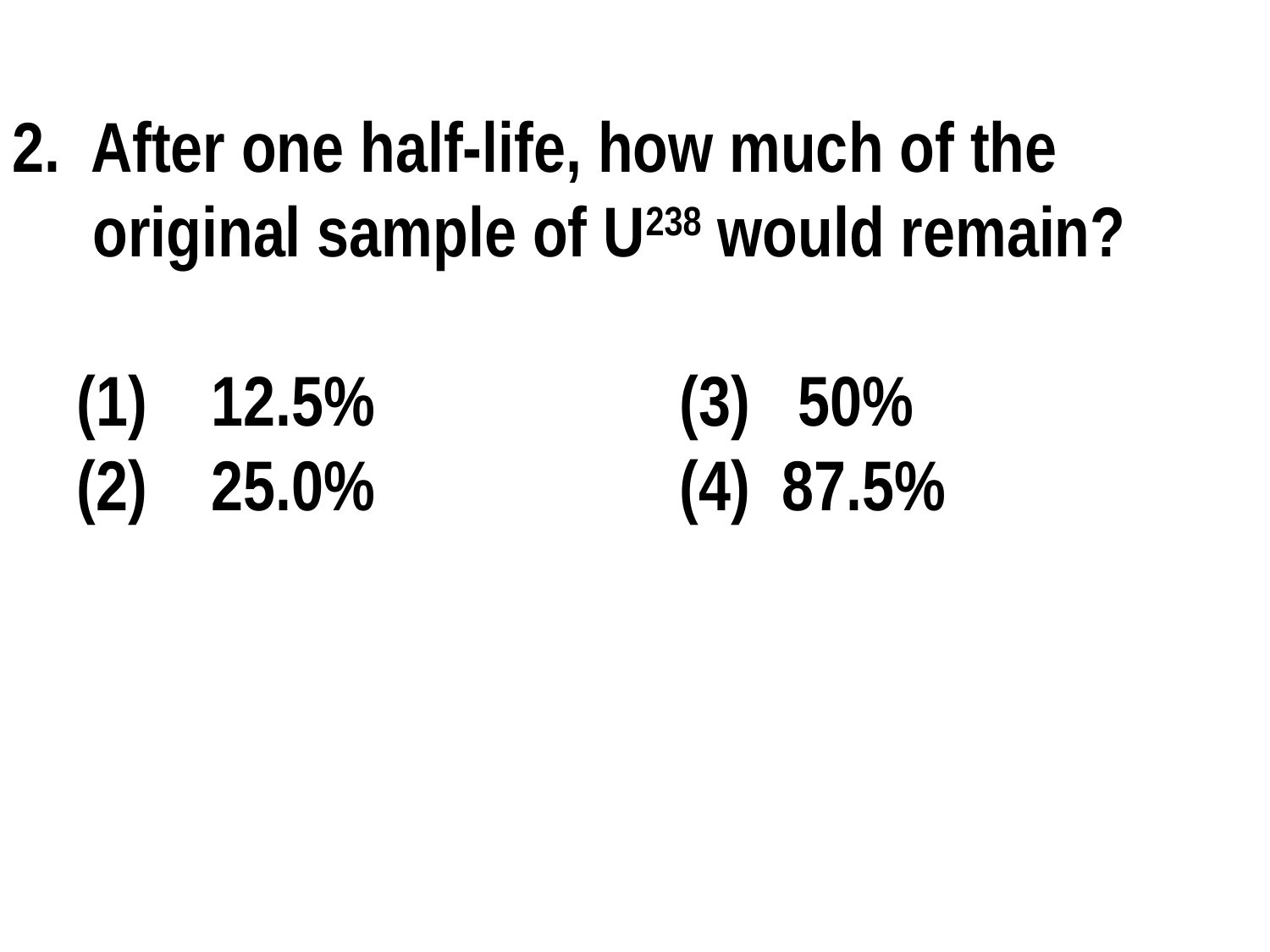

2.  After one half-life, how much of the
     original sample of U238 would remain?
    (1)    12.5%			  (3)   50%
    (2)    25.0%  		  (4)  87.5%